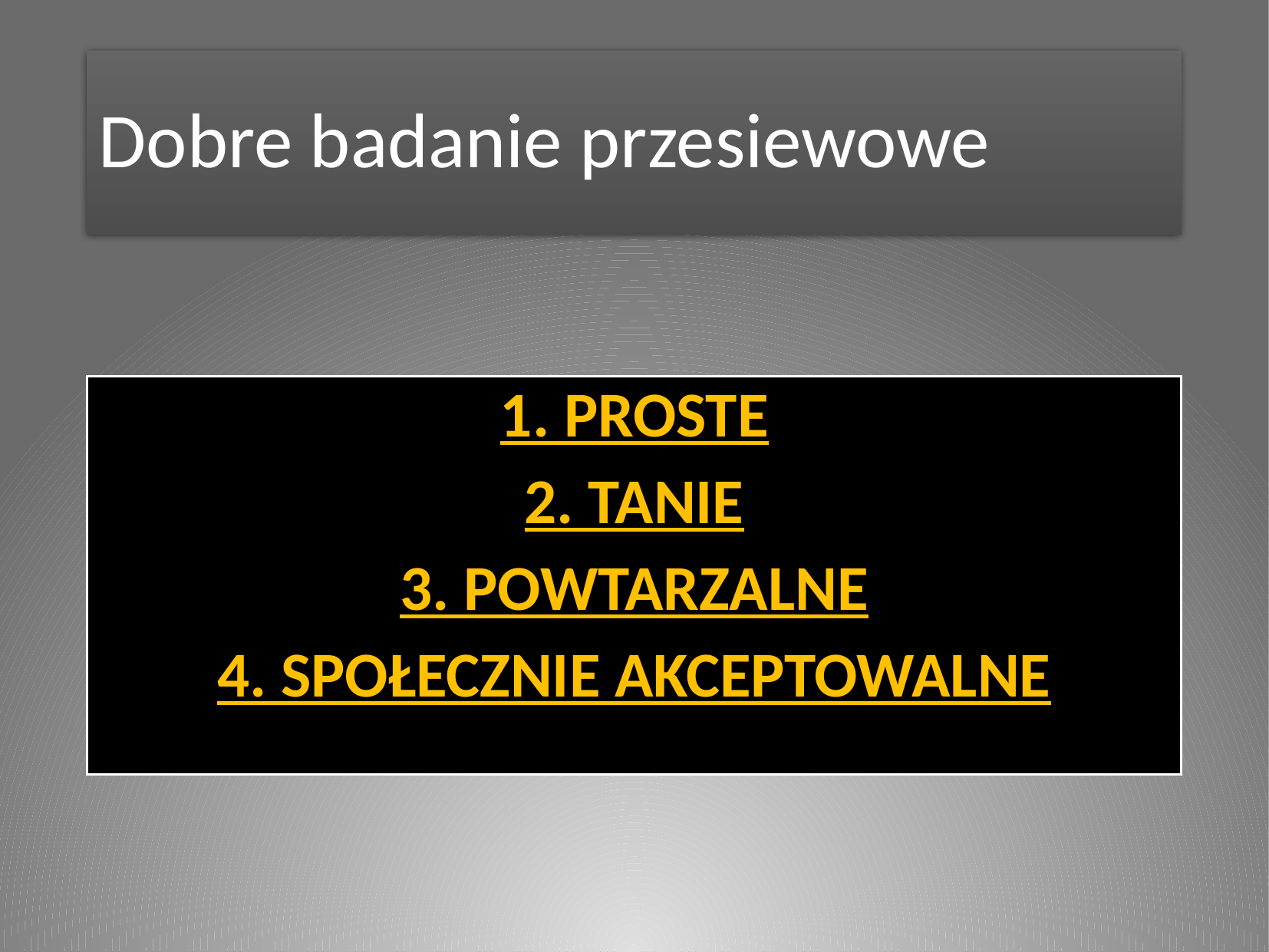

# Dobre badanie przesiewowe
1. PROSTE
2. TANIE
3. POWTARZALNE
4. SPOŁECZNIE AKCEPTOWALNE